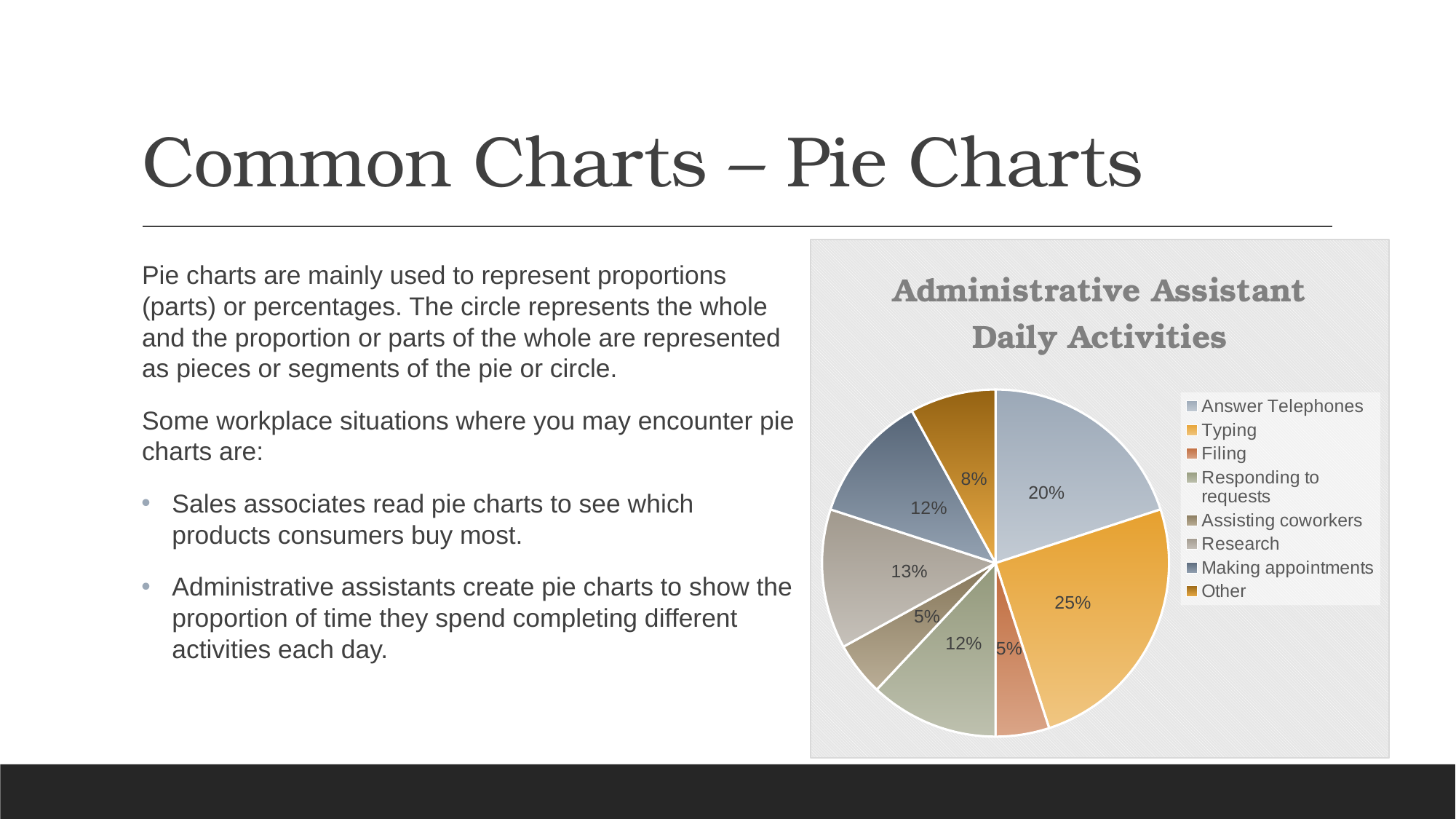

# Common Charts – Pie Charts

### Chart: Administrative Assistant Daily Activities

| Category |  |
|---|---|
| Answer Telephones | 0.2 |
| Typing | 0.25 |
| Filing | 0.05 |
| Responding to requests | 0.12 |
| Assisting coworkers | 0.05 |
| Research | 0.13 |
| Making appointments | 0.12 |
| Other | 0.08 |
Pie charts are mainly used to represent proportions (parts) or percentages. The circle represents the whole and the proportion or parts of the whole are represented as pieces or segments of the pie or circle.
Some workplace situations where you may encounter pie charts are:
Sales associates read pie charts to see which products consumers buy most.
Administrative assistants create pie charts to show the proportion of time they spend completing different activities each day.